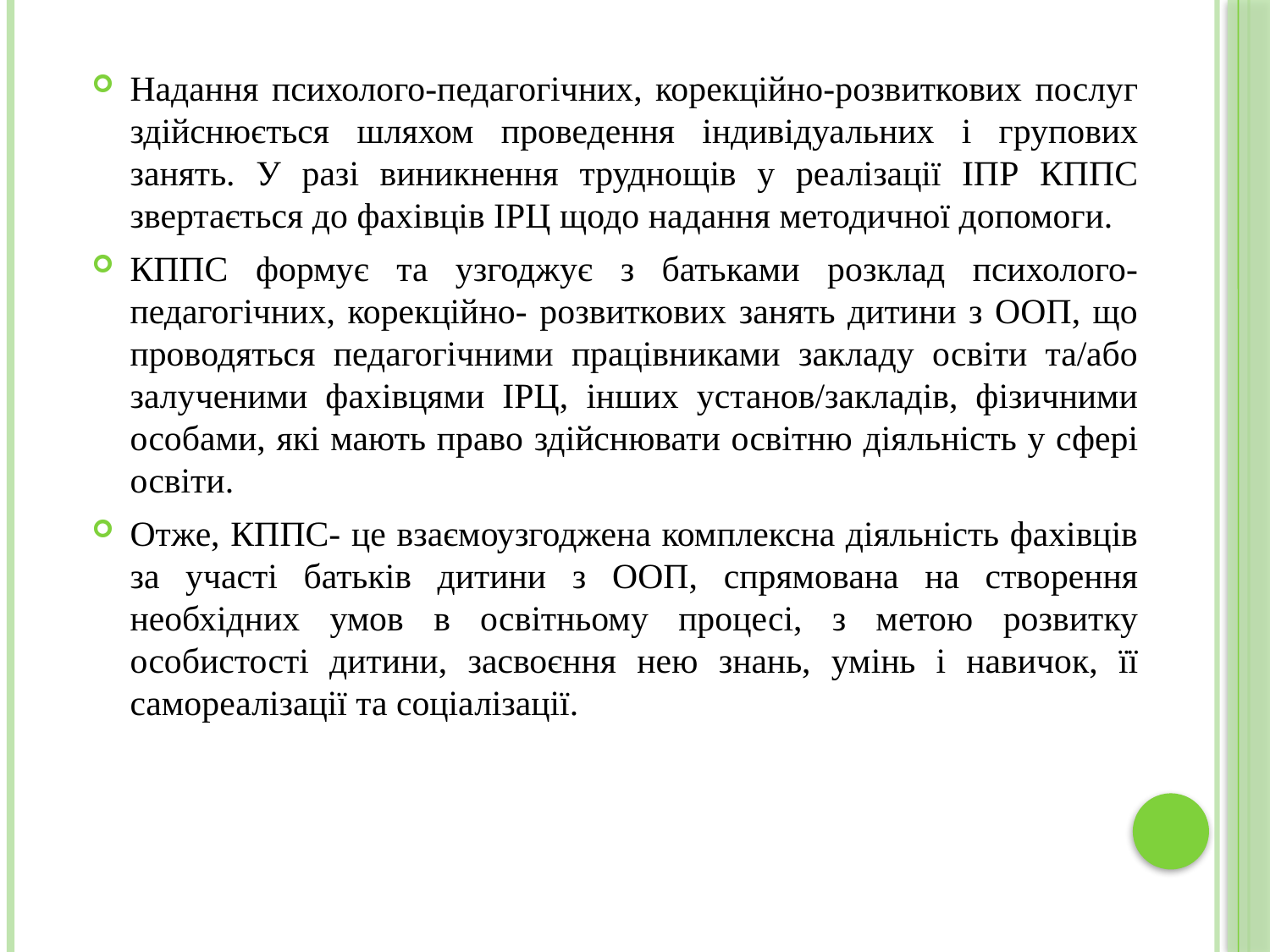

Надання психолого-педагогічних, корекційно-розвиткових послуг здійснюється шляхом проведення індивідуальних і групових занять. У разі виникнення труднощів у реалізації ІПР КППС звертається до фахівців ІРЦ щодо надання методичної допомоги.
КППС формує та узгоджує з батьками розклад психолого-педагогічних, корекційно- розвиткових занять дитини з ООП, що проводяться педагогічними працівниками закладу освіти та/або залученими фахівцями ІРЦ, інших установ/закладів, фізичними особами, які мають право здійснювати освітню діяльність у сфері освіти.
Отже, КППС- це взаємоузгоджена комплексна діяльність фахівців за участі батьків дитини з ООП, спрямована на створення необхідних умов в освітньому процесі, з метою розвитку особистості дитини, засвоєння нею знань, умінь і навичок, її самореалізації та соціалізації.